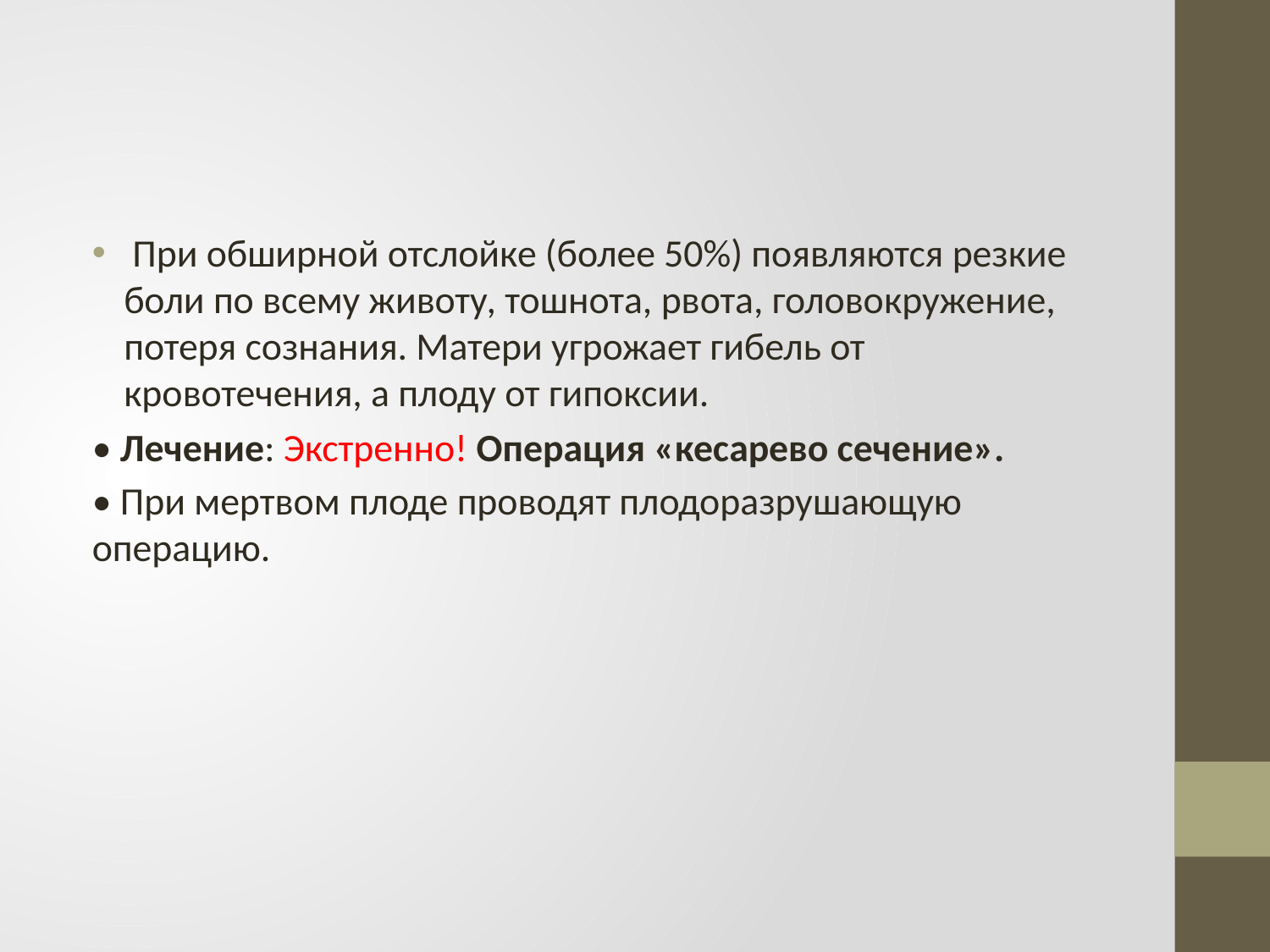

При обширной отслойке (более 50%) появляются резкие боли по всему животу, тошнота, рвота, головокружение, потеря сознания. Матери угрожает гибель от кровотечения, а плоду от гипоксии.
• Лечение: Экстренно! Операция «кесарево сечение».
• При мертвом плоде проводят плодоразрушающую операцию.